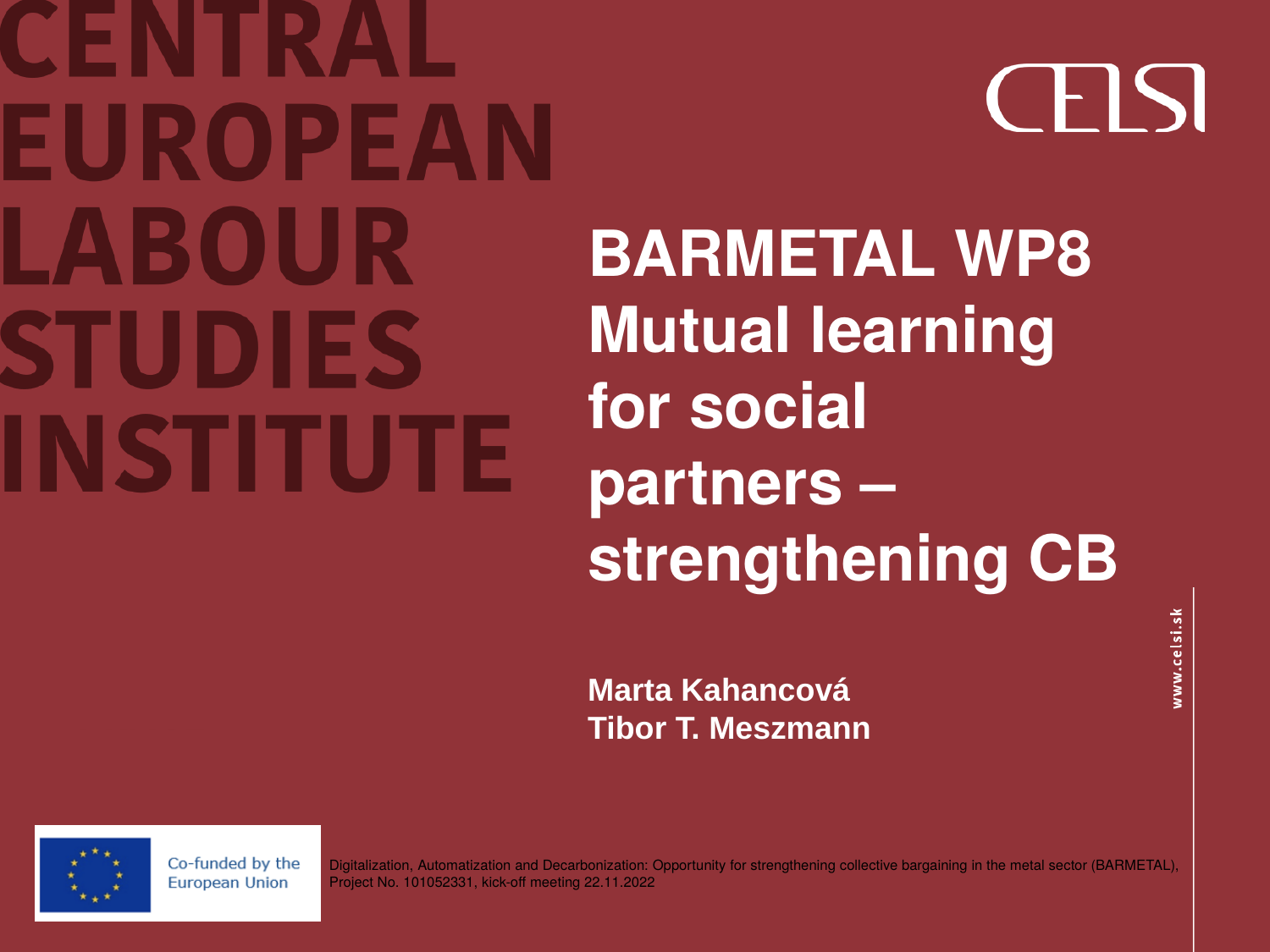

BARMETAL WP8
Mutual learning for social partners – strengthening CB

Marta Kahancová
Tibor T. Meszmann